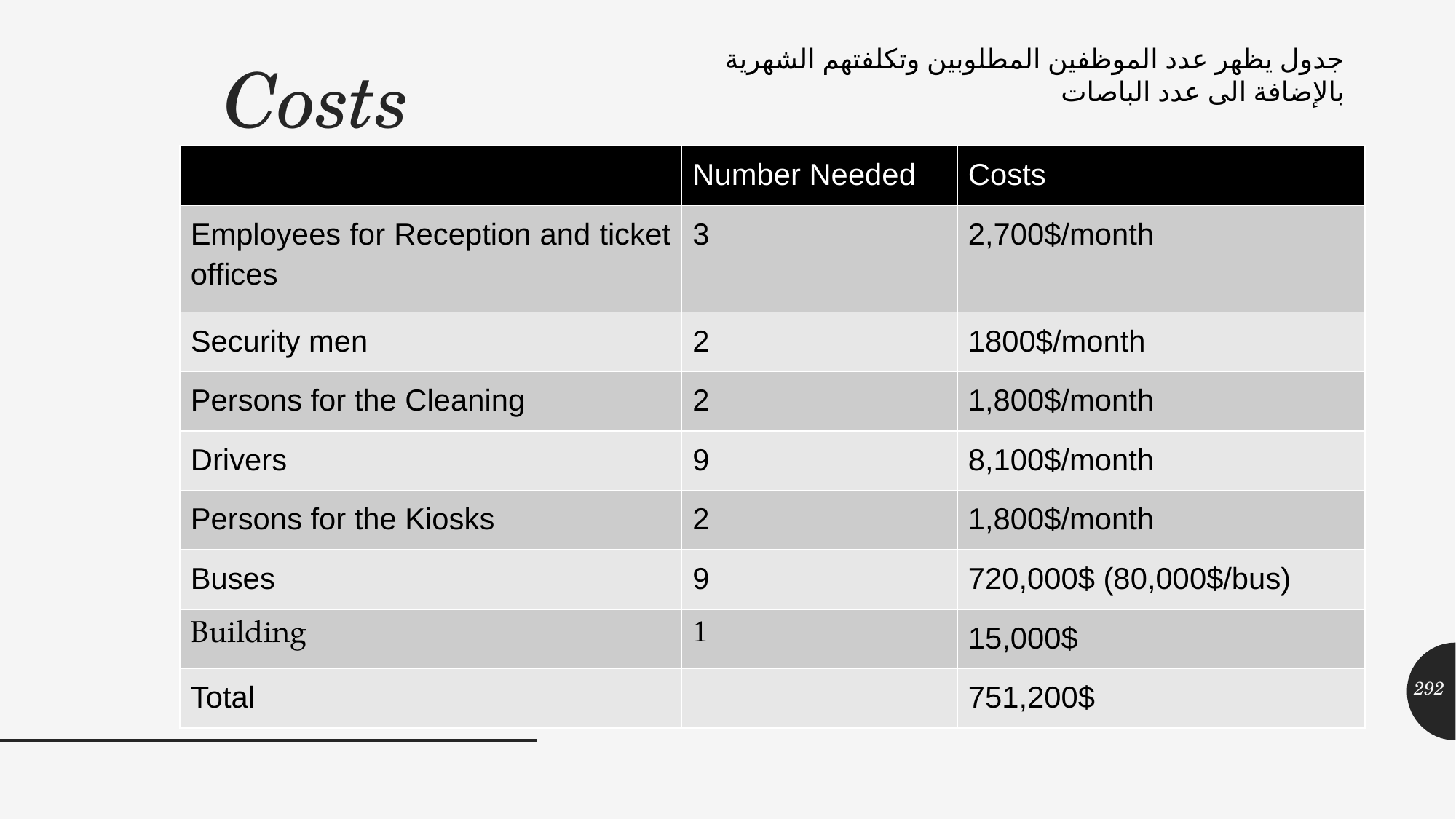

جدول يظهر عدد الموظفين المطلوبين وتكلفتهم الشهرية
بالإضافة الى عدد الباصات
# Costs
|  | Number Needed | Costs |
| --- | --- | --- |
| Employees for Reception and ticket offices | 3 | 2,700$/month |
| Security men | 2 | 1800$/month |
| Persons for the Cleaning | 2 | 1,800$/month |
| Drivers | 9 | 8,100$/month |
| Persons for the Kiosks | 2 | 1,800$/month |
| Buses | 9 | 720,000$ (80,000$/bus) |
| Building | 1 | 15,000$ |
| Total |  | 751,200$ |
292